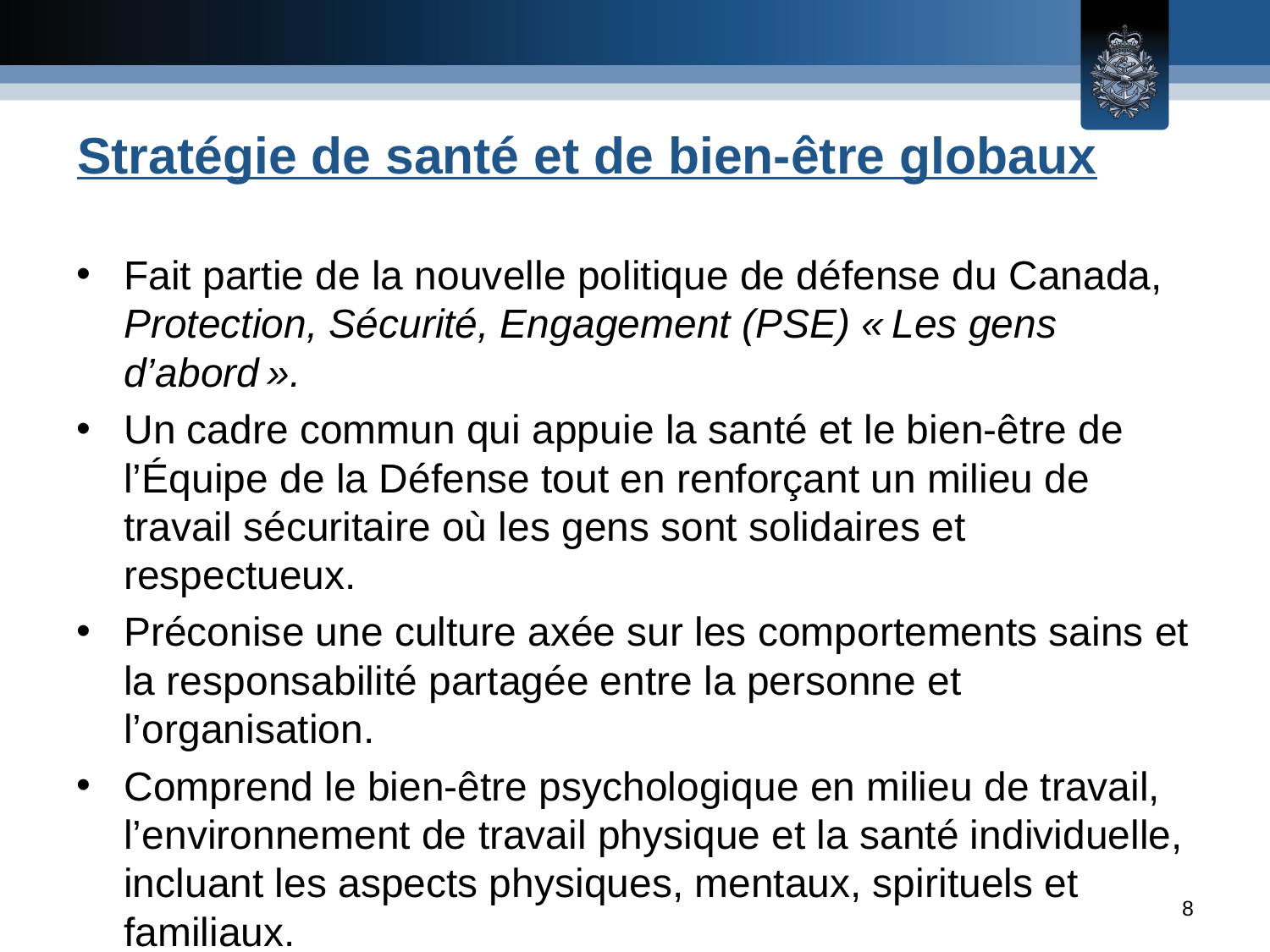

# Stratégie de santé et de bien-être globaux
Fait partie de la nouvelle politique de défense du Canada, Protection, Sécurité, Engagement (PSE) « Les gens d’abord ».
Un cadre commun qui appuie la santé et le bien-être de l’Équipe de la Défense tout en renforçant un milieu de travail sécuritaire où les gens sont solidaires et respectueux.
Préconise une culture axée sur les comportements sains et la responsabilité partagée entre la personne et l’organisation.
Comprend le bien-être psychologique en milieu de travail, l’environnement de travail physique et la santé individuelle, incluant les aspects physiques, mentaux, spirituels et familiaux.
8